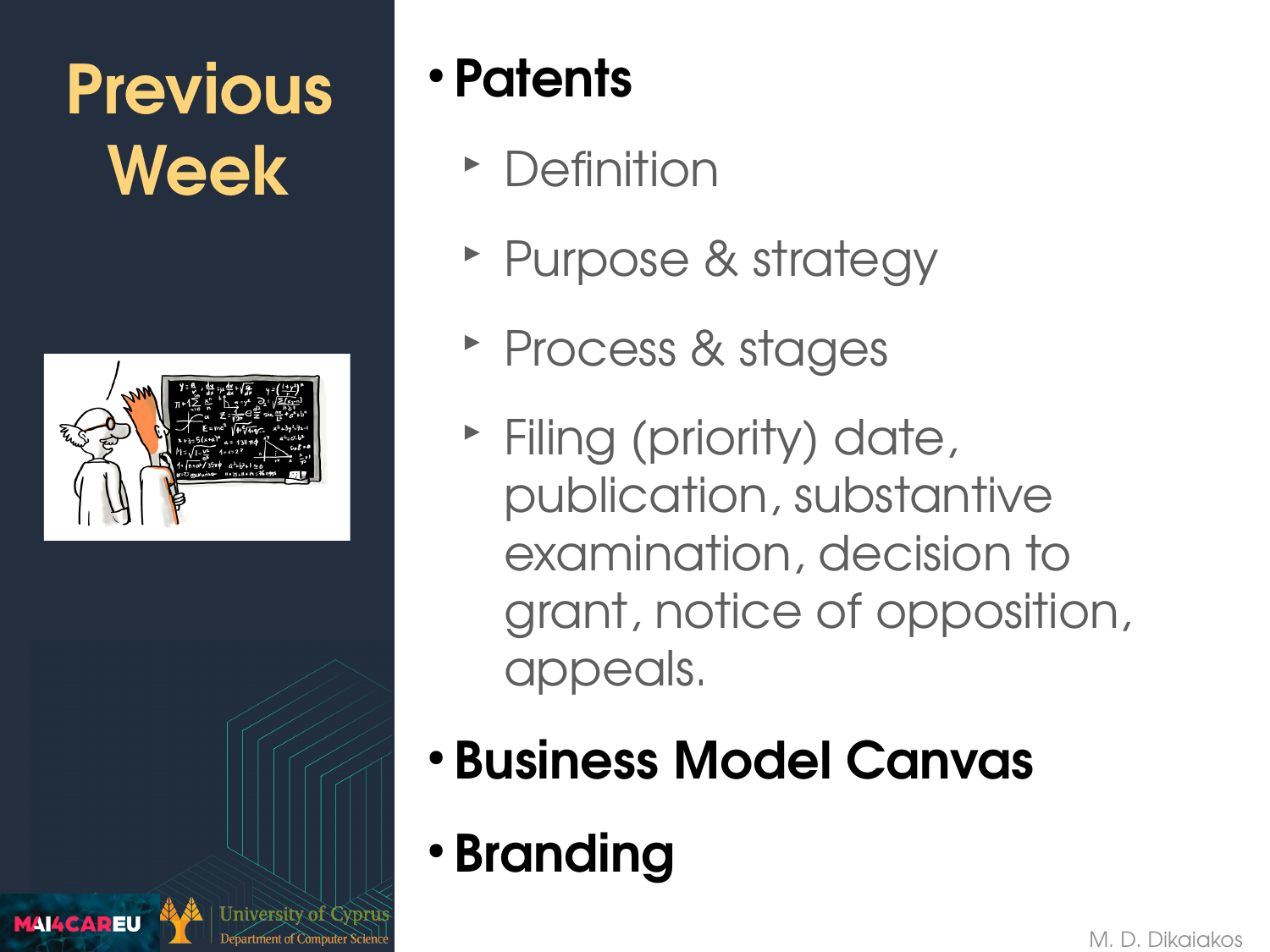

Patents
Definition
Purpose & strategy
Process & stages
Filing (priority) date, publication, substantive examination, decision to grant, notice of opposition, appeals.
Business Model Canvas
Branding
# Previous
Week